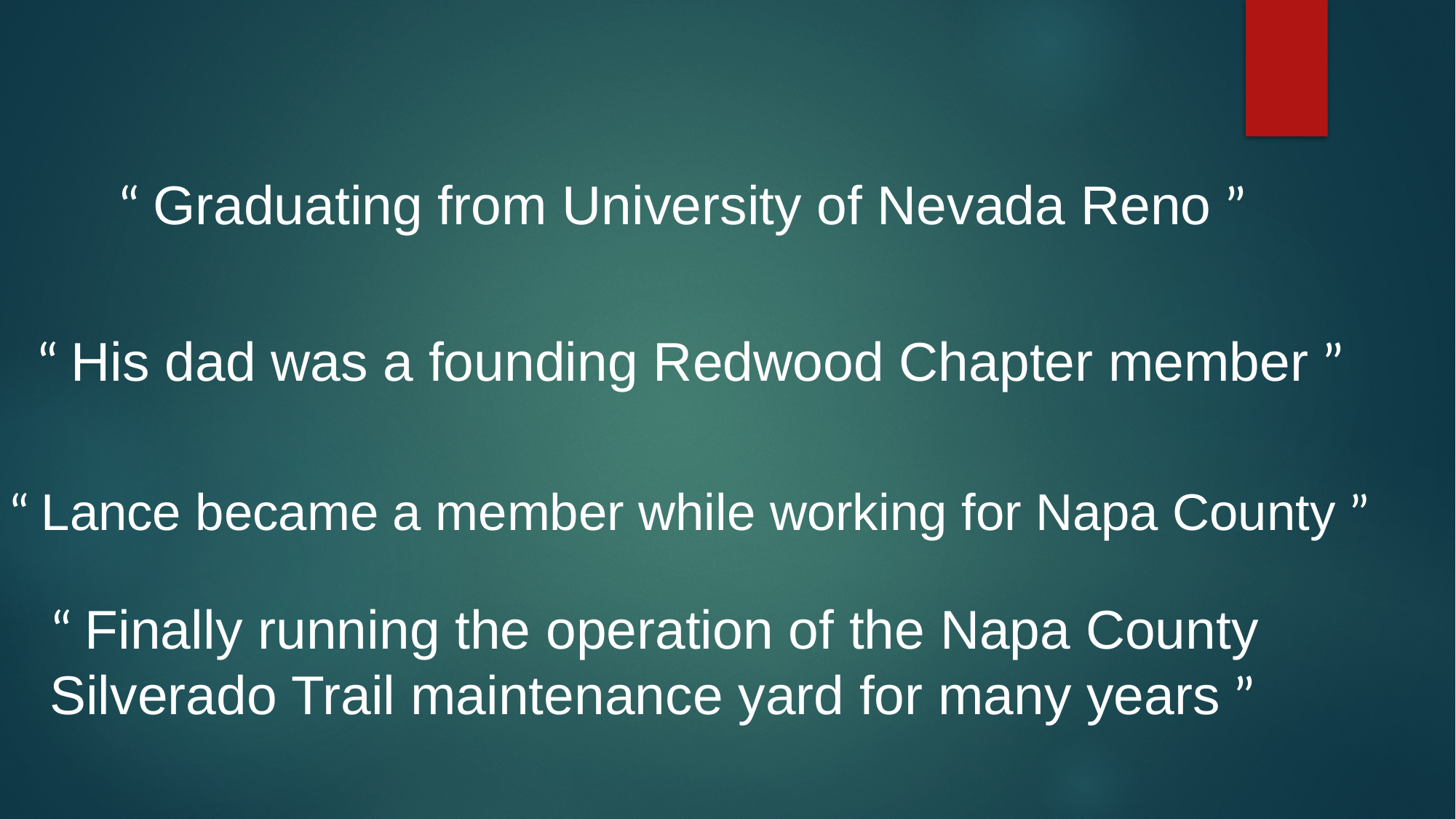

“ Graduating from University of Nevada Reno ”
“ His dad was a founding Redwood Chapter member ”
 “ Lance became a member while working for Napa County ”
“ Finally running the operation of the Napa County Silverado Trail maintenance yard for many years ”